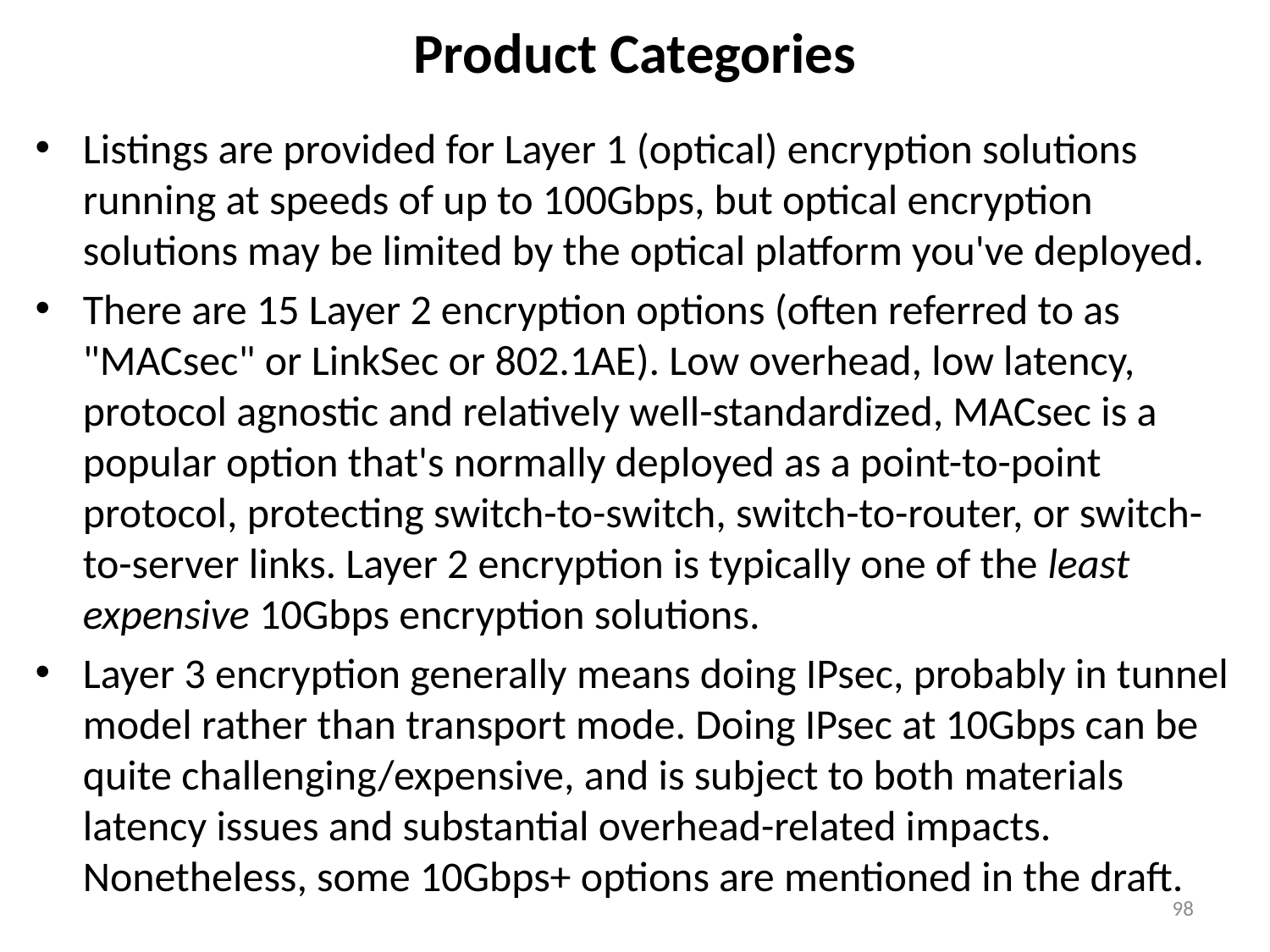

# Product Categories
Listings are provided for Layer 1 (optical) encryption solutions running at speeds of up to 100Gbps, but optical encryption solutions may be limited by the optical platform you've deployed.
There are 15 Layer 2 encryption options (often referred to as "MACsec" or LinkSec or 802.1AE). Low overhead, low latency, protocol agnostic and relatively well-standardized, MACsec is a popular option that's normally deployed as a point-to-point protocol, protecting switch-to-switch, switch-to-router, or switch-to-server links. Layer 2 encryption is typically one of the least expensive 10Gbps encryption solutions.
Layer 3 encryption generally means doing IPsec, probably in tunnel model rather than transport mode. Doing IPsec at 10Gbps can be quite challenging/expensive, and is subject to both materials latency issues and substantial overhead-related impacts. Nonetheless, some 10Gbps+ options are mentioned in the draft.
98